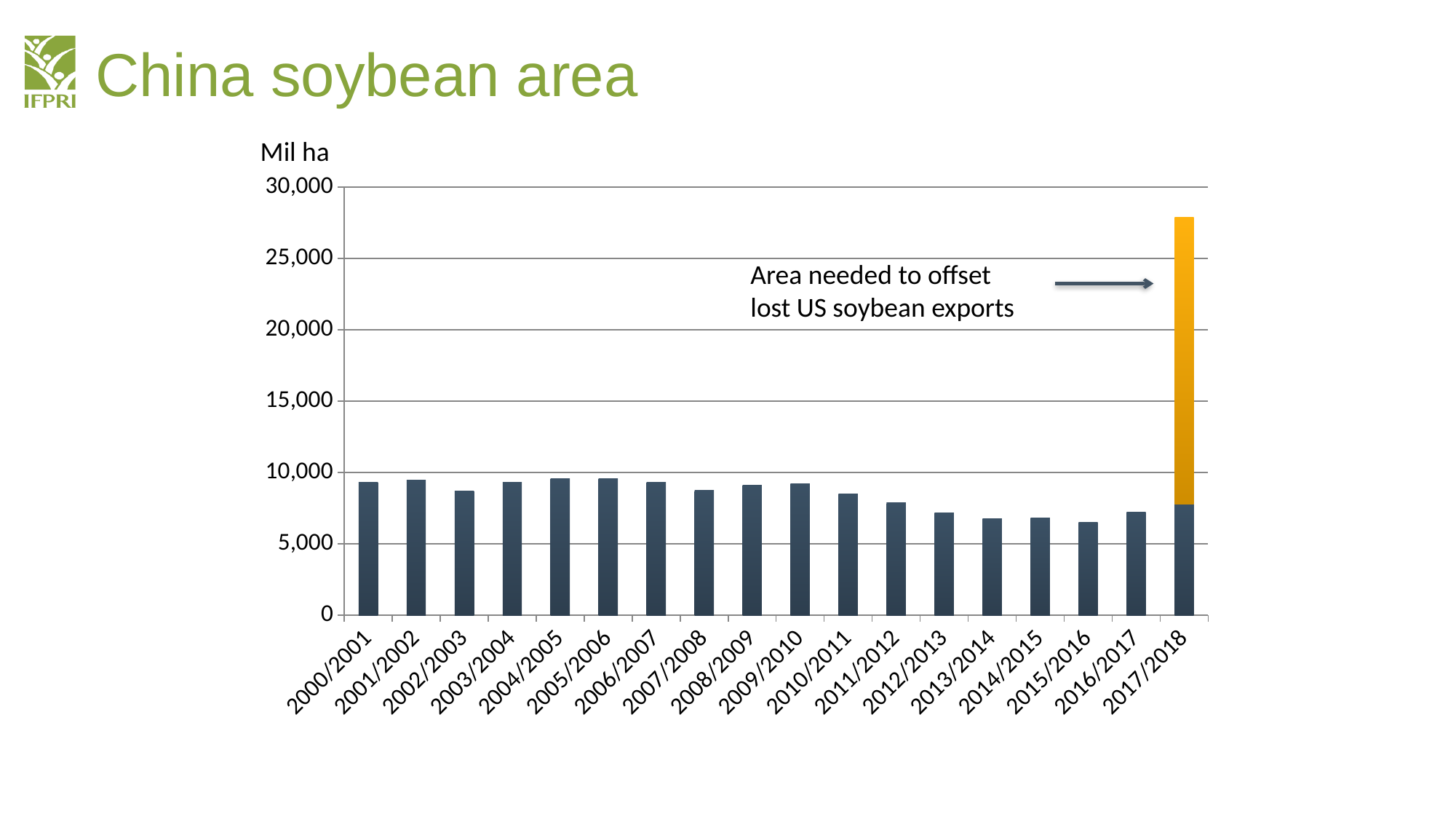

# China soybean area
Mil ha

### Chart

| Category |  |  |
|---|---|---|
| 2000/2001 | 9307.0 | None |
| 2001/2002 | 9482.0 | None |
| 2002/2003 | 8720.0 | None |
| 2003/2004 | 9313.0 | None |
| 2004/2005 | 9589.0 | None |
| 2005/2006 | 9591.0 | None |
| 2006/2007 | 9304.0 | None |
| 2007/2008 | 8754.0 | None |
| 2008/2009 | 9127.0 | None |
| 2009/2010 | 9190.0 | None |
| 2010/2011 | 8516.0 | None |
| 2011/2012 | 7889.0 | None |
| 2012/2013 | 7172.0 | None |
| 2013/2014 | 6791.0 | None |
| 2014/2015 | 6800.0 | None |
| 2015/2016 | 6506.0 | None |
| 2016/2017 | 7200.0 | None |
| 2017/2018 | 7800.0 | 20057.14285714286 |
Area needed to offset
lost US soybean exports